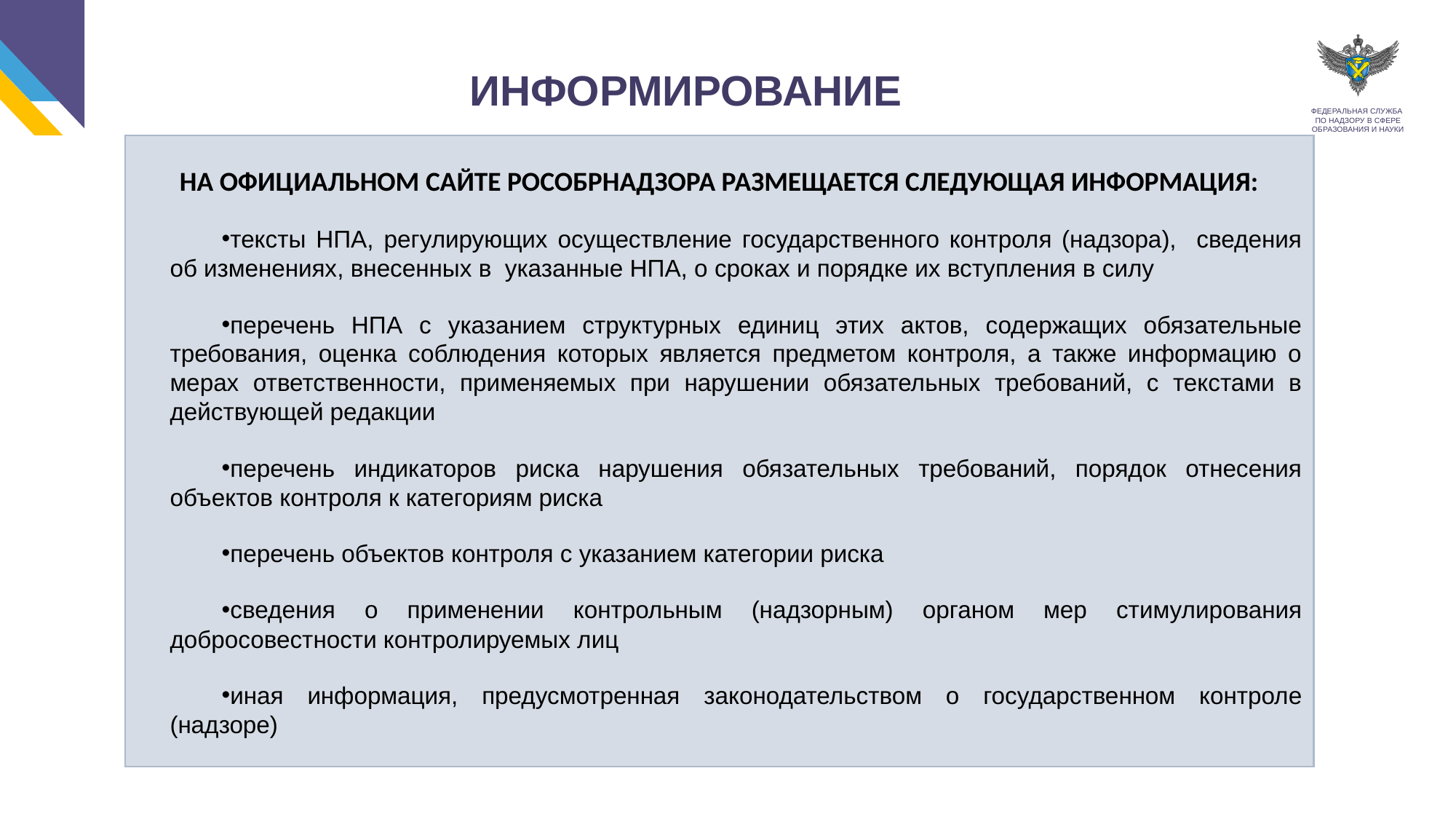

ИНФОРМИРОВАНИЕ
НА ОФИЦИАЛЬНОМ САЙТЕ РОСОБРНАДЗОРА РАЗМЕЩАЕТСЯ СЛЕДУЮЩАЯ ИНФОРМАЦИЯ:
тексты НПА, регулирующих осуществление государственного контроля (надзора),  сведения об изменениях, внесенных в  указанные НПА, о сроках и порядке их вступления в силу
перечень НПА с указанием структурных единиц этих актов, содержащих обязательные требования, оценка соблюдения которых является предметом контроля, а также информацию о мерах ответственности, применяемых при нарушении обязательных требований, с текстами в действующей редакции
перечень индикаторов риска нарушения обязательных требований, порядок отнесения объектов контроля к категориям риска
перечень объектов контроля с указанием категории риска
сведения о применении контрольным (надзорным) органом мер стимулирования добросовестности контролируемых лиц
иная информация, предусмотренная законодательством о государственном контроле (надзоре)